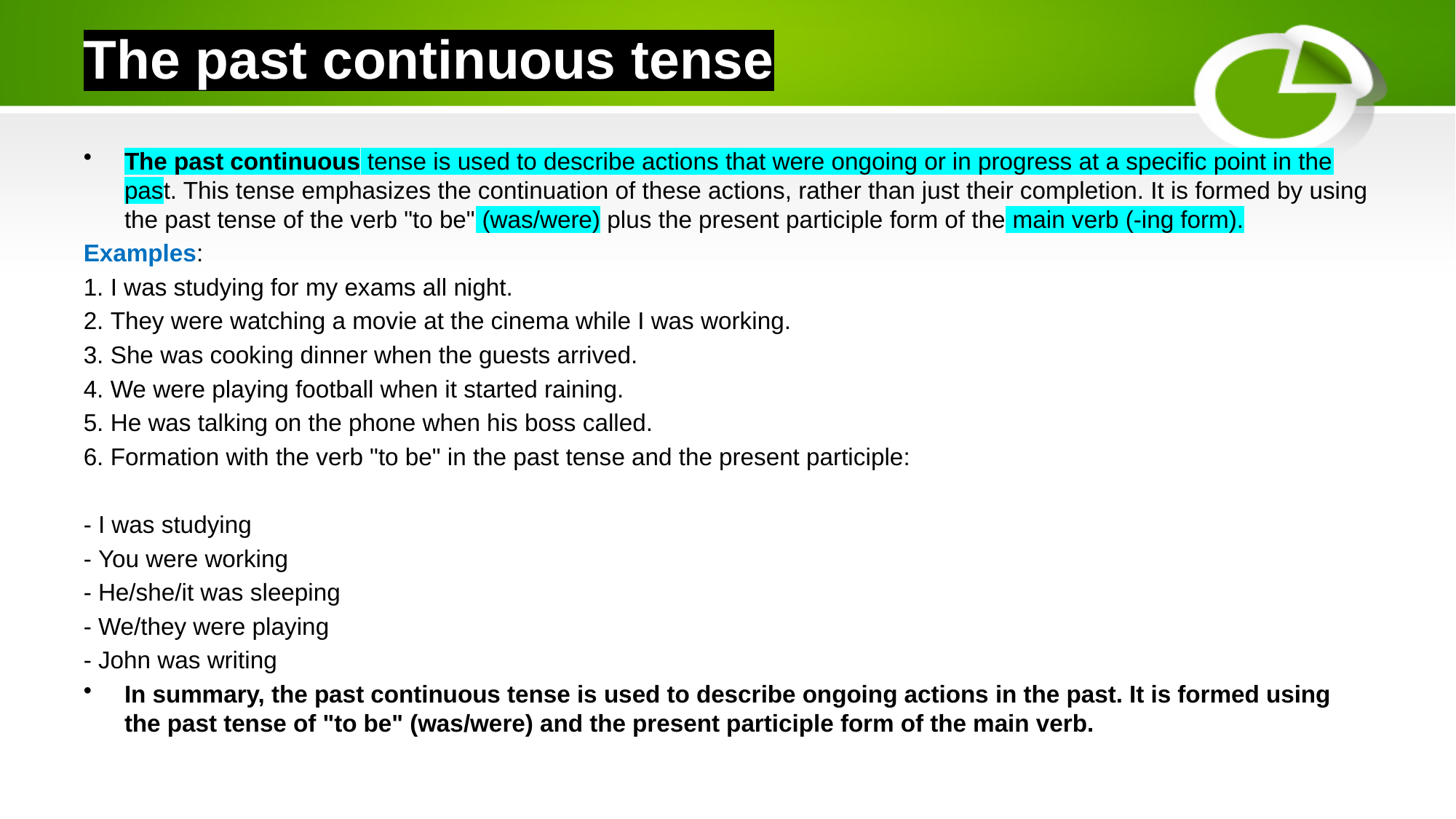

# The past continuous tense
The past continuous tense is used to describe actions that were ongoing or in progress at a specific point in the past. This tense emphasizes the continuation of these actions, rather than just their completion. It is formed by using the past tense of the verb "to be" (was/were) plus the present participle form of the main verb (-ing form).
Examples:
1. I was studying for my exams all night.
2. They were watching a movie at the cinema while I was working.
3. She was cooking dinner when the guests arrived.
4. We were playing football when it started raining.
5. He was talking on the phone when his boss called.
6. Formation with the verb "to be" in the past tense and the present participle:

- I was studying
- You were working
- He/she/it was sleeping
- We/they were playing
- John was writing
In summary, the past continuous tense is used to describe ongoing actions in the past. It is formed using the past tense of "to be" (was/were) and the present participle form of the main verb.